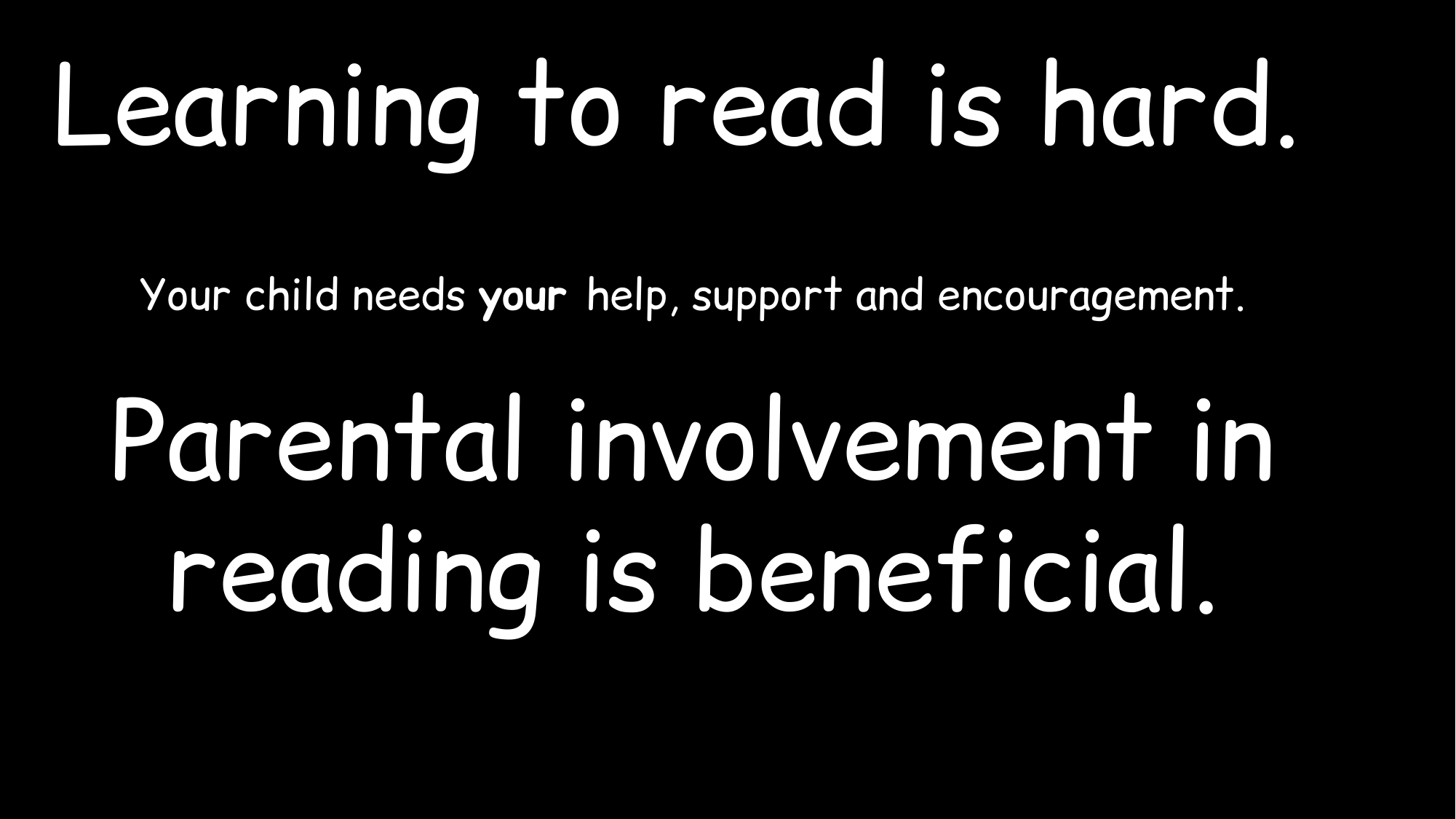

Learning to read is hard.

Your child needs your help, support and encouragement.

Parental involvement in reading is beneficial.